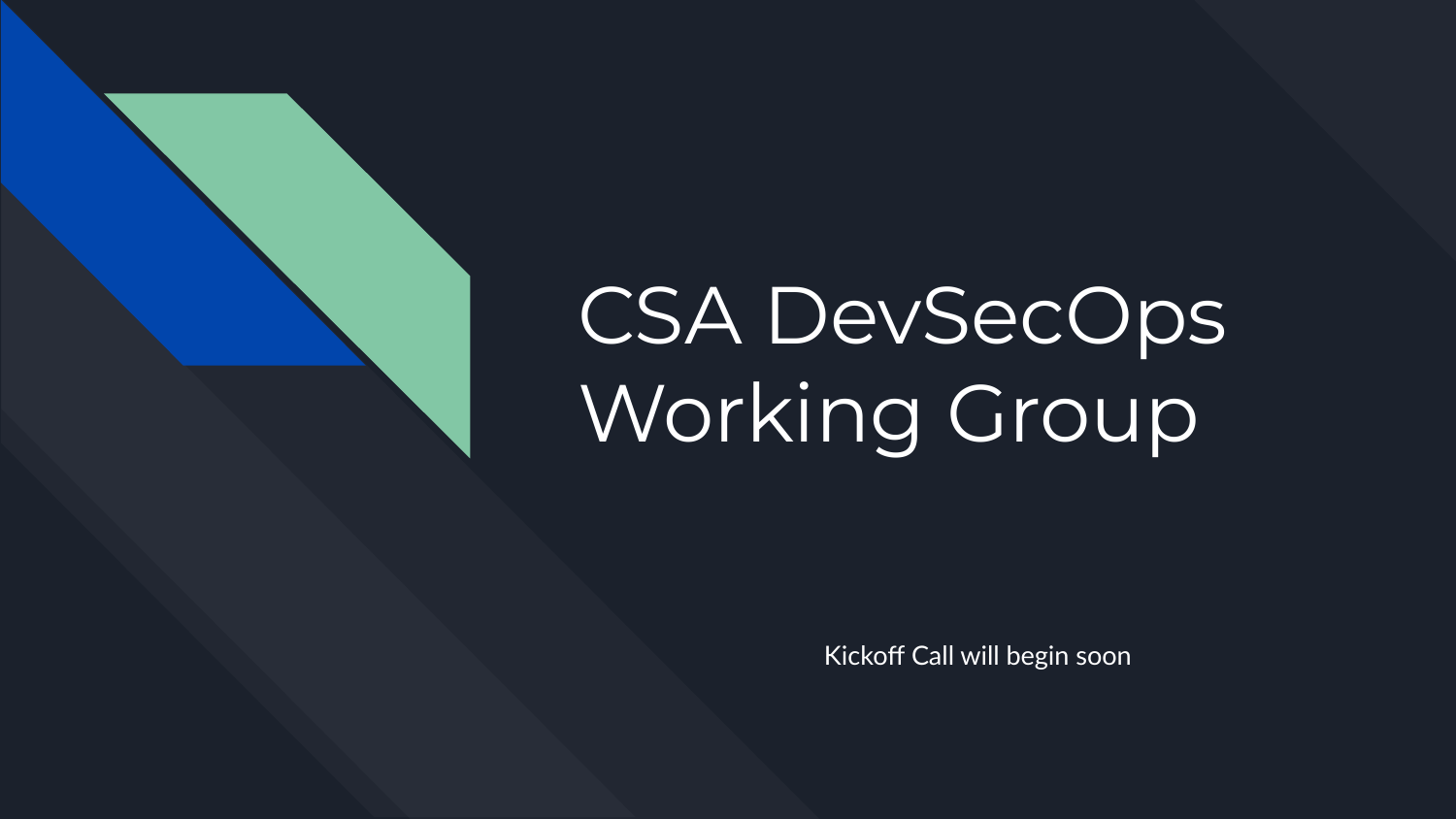

# CSA DevSecOps Working Group
Kickoff Call will begin soon